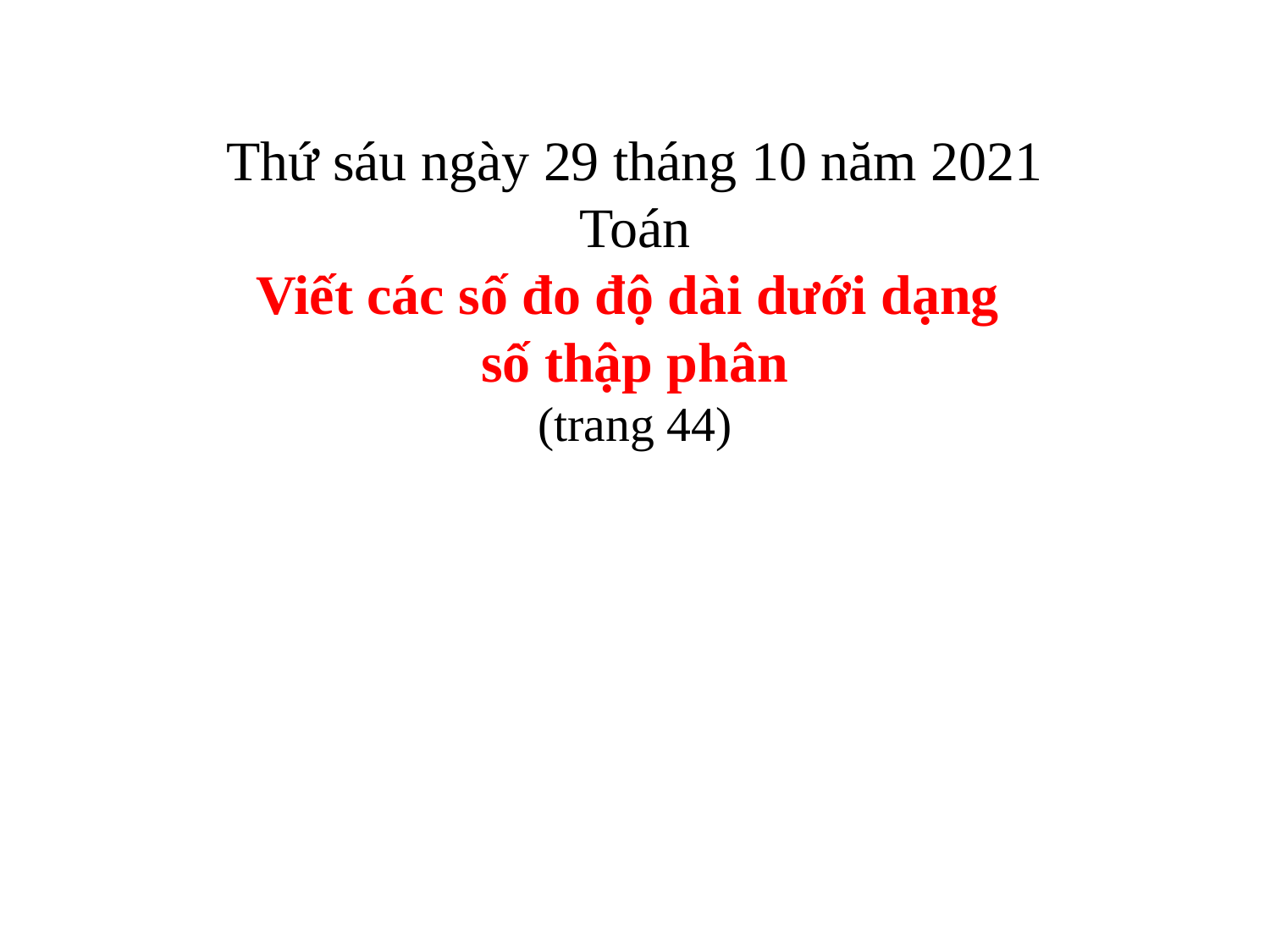

# Thứ sáu ngày 29 tháng 10 năm 2021 Toán Viết các số đo độ dài dưới dạng số thập phân (trang 44)